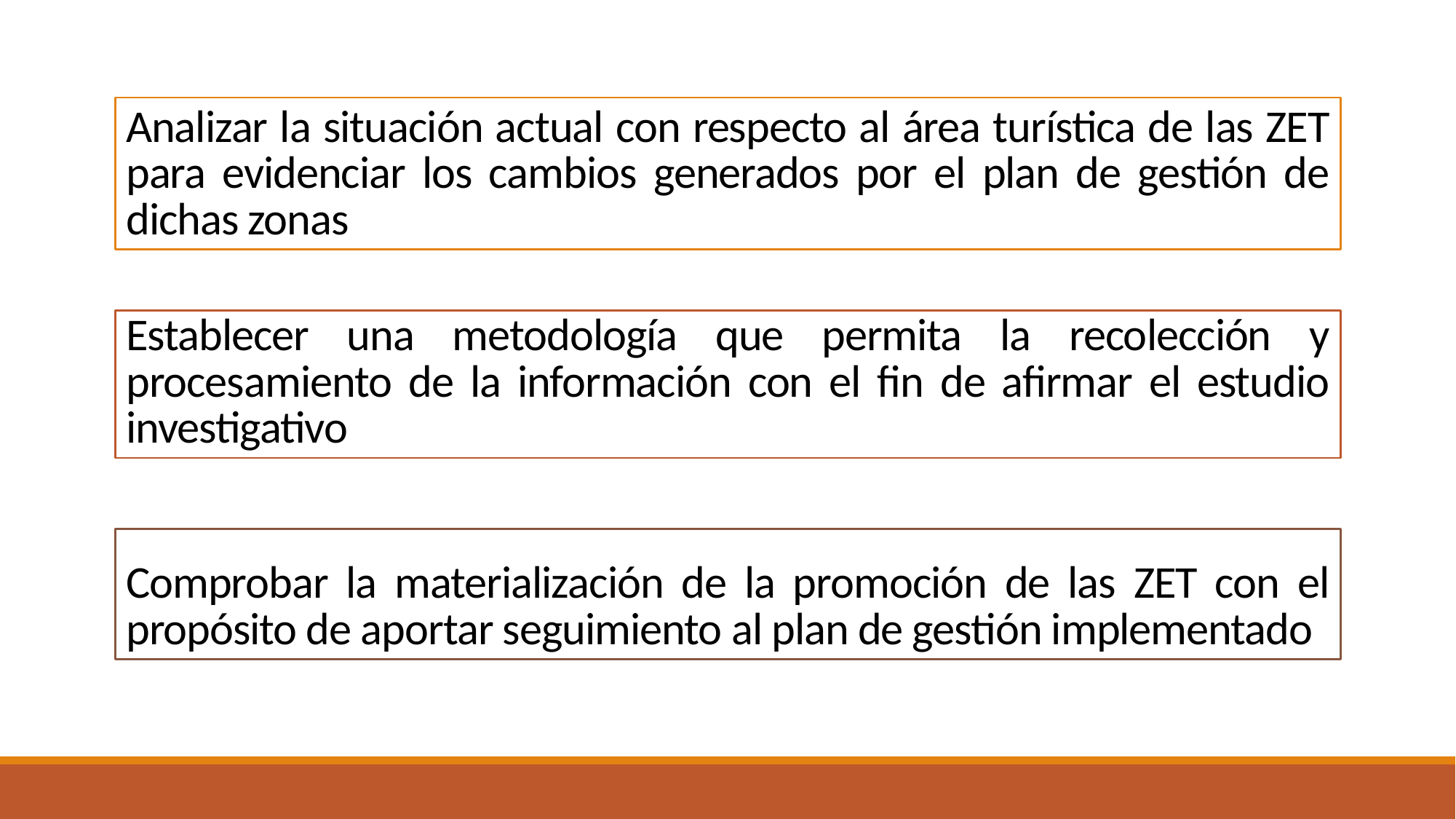

# Analizar la situación actual con respecto al área turística de las ZET para evidenciar los cambios generados por el plan de gestión de dichas zonas
Establecer una metodología que permita la recolección y procesamiento de la información con el fin de afirmar el estudio investigativo
Comprobar la materialización de la promoción de las ZET con el propósito de aportar seguimiento al plan de gestión implementado